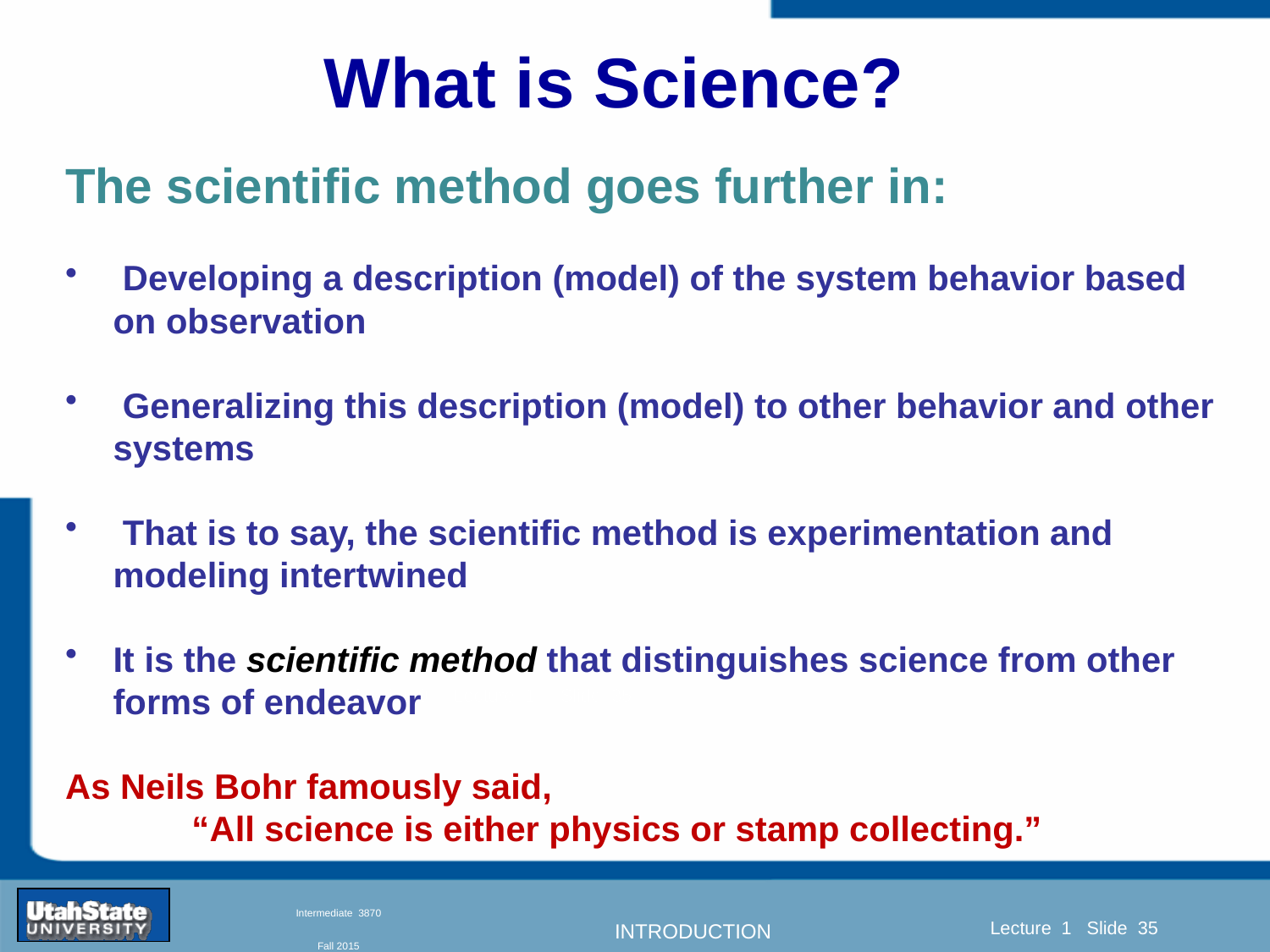

# What is Science?
The scientific method goes further in:

 Developing a description (model) of the system behavior based on observation

 Generalizing this description (model) to other behavior and other systems

 That is to say, the scientific method is experimentation and modeling intertwined

It is the scientific method that distinguishes science from other forms of endeavor

As Neils Bohr famously said,
             “All science is either physics or stamp collecting.”